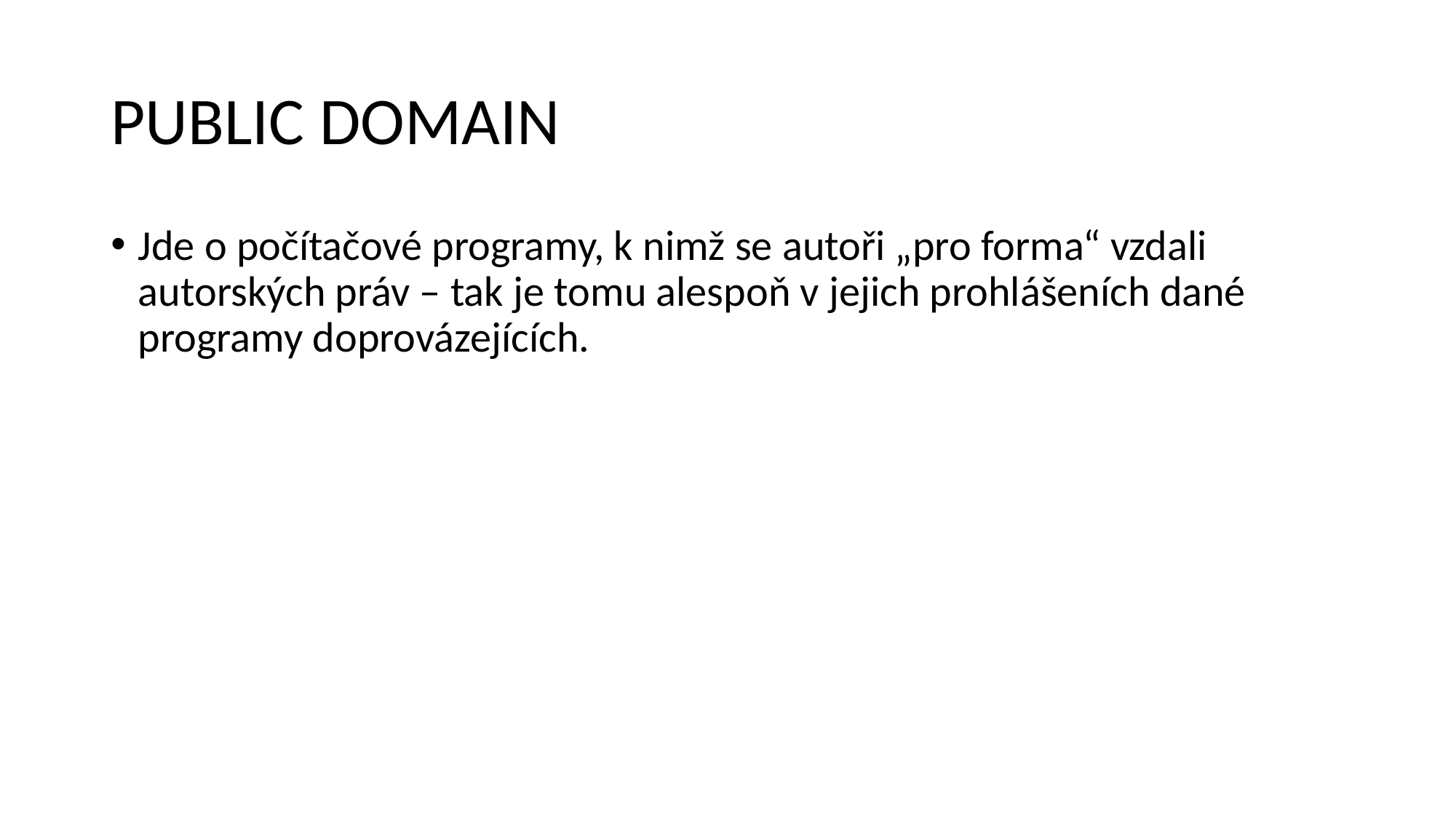

# PUBLIC DOMAIN
Jde o počítačové programy, k nimž se autoři „pro forma“ vzdali autorských práv – tak je tomu alespoň v jejich prohlášeních dané programy doprovázejících.